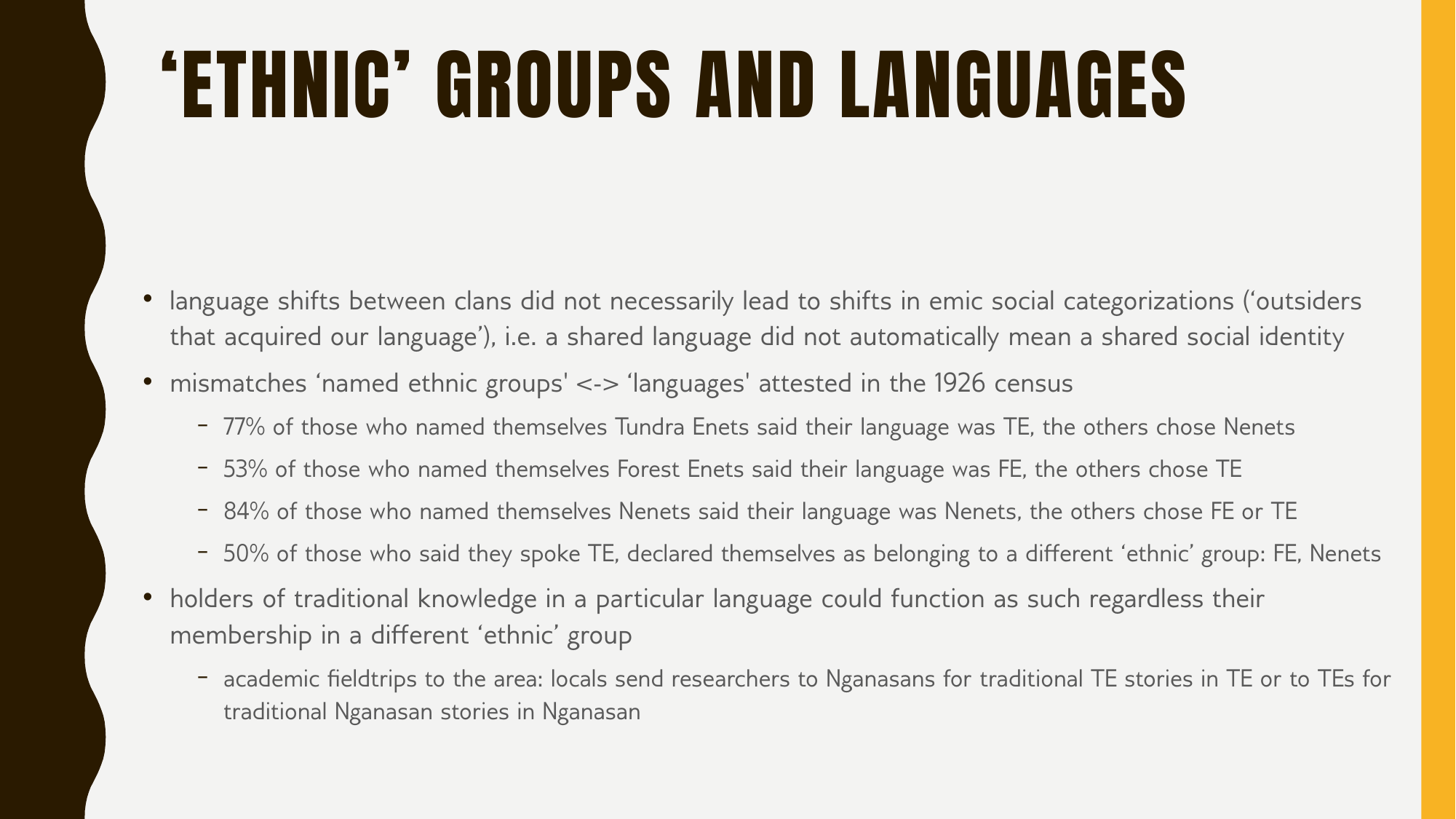

# ‘Ethnic’ groups and languages
language shifts between clans did not necessarily lead to shifts in emic social categorizations (‘outsiders that acquired our language’), i.e. a shared language did not automatically mean a shared social identity
mismatches ‘named ethnic groups' <-> ‘languages' attested in the 1926 census
77% of those who named themselves Tundra Enets said their language was TE, the others chose Nenets
53% of those who named themselves Forest Enets said their language was FE, the others chose TE
84% of those who named themselves Nenets said their language was Nenets, the others chose FE or TE
50% of those who said they spoke TE, declared themselves as belonging to a different ‘ethnic’ group: FE, Nenets
holders of traditional knowledge in a particular language could function as such regardless their membership in a different ‘ethnic’ group
academic fieldtrips to the area: locals send researchers to Nganasans for traditional TE stories in TE or to TEs for traditional Nganasan stories in Nganasan